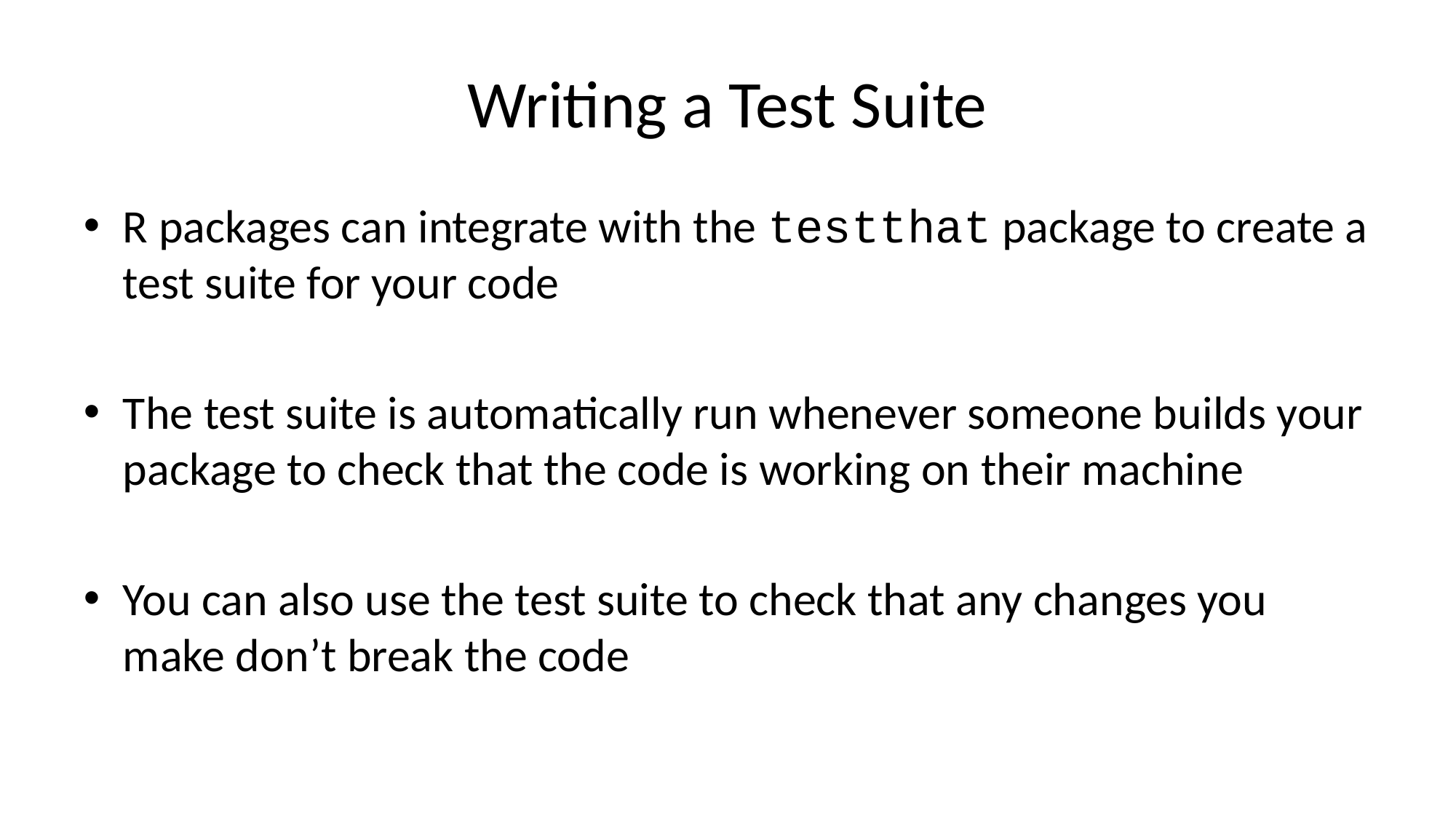

# Writing a Test Suite
R packages can integrate with the testthat package to create a test suite for your code

The test suite is automatically run whenever someone builds your package to check that the code is working on their machine

You can also use the test suite to check that any changes you make don’t break the code